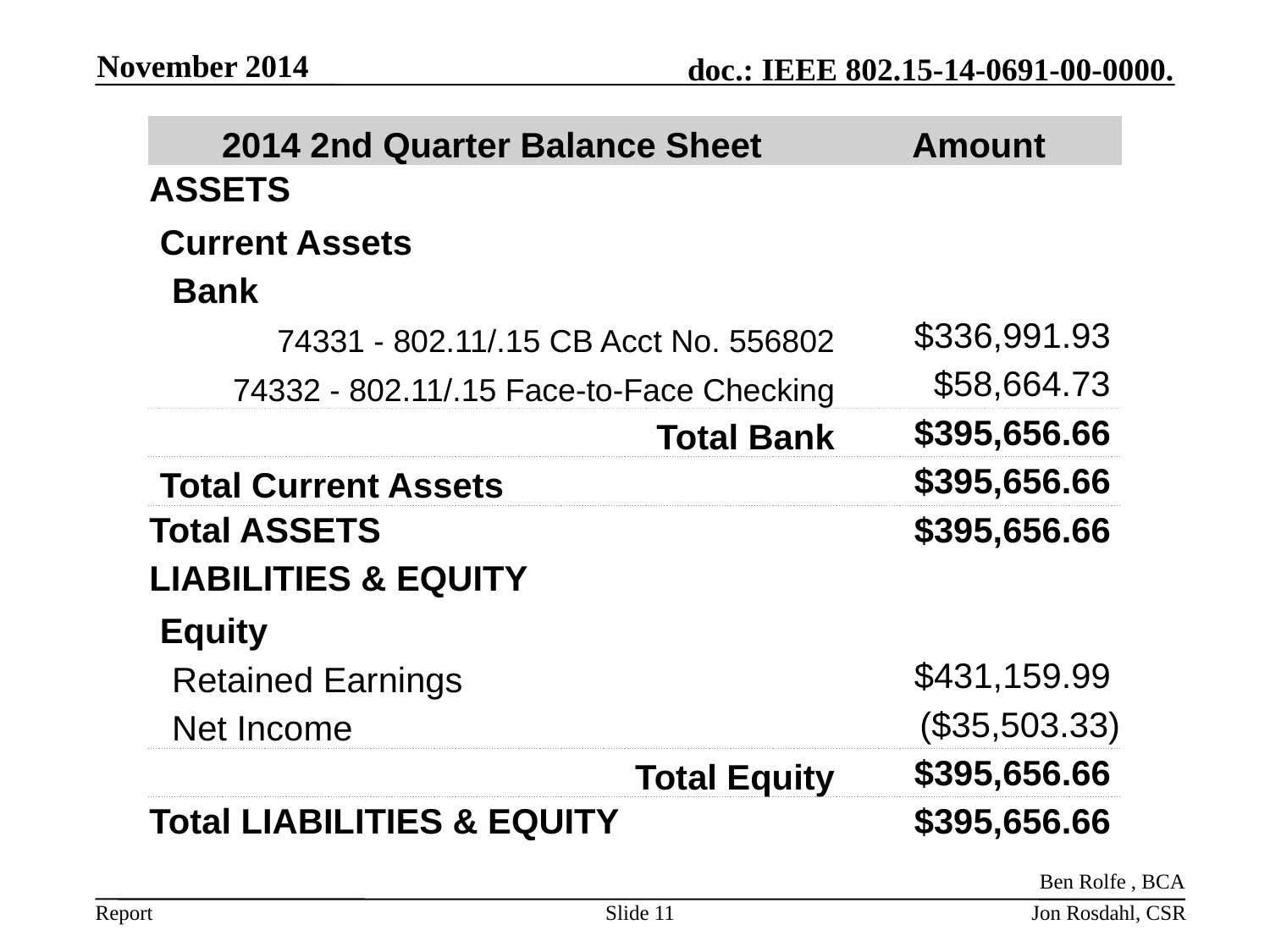

November 2014
| 2014 2nd Quarter Balance Sheet | Amount |
| --- | --- |
| ASSETS |  |
| Current Assets |  |
| Bank |  |
| 74331 - 802.11/.15 CB Acct No. 556802 | $336,991.93 |
| 74332 - 802.11/.15 Face-to-Face Checking | $58,664.73 |
| Total Bank | $395,656.66 |
| Total Current Assets | $395,656.66 |
| Total ASSETS | $395,656.66 |
| LIABILITIES & EQUITY |  |
| Equity |  |
| Retained Earnings | $431,159.99 |
| Net Income | ($35,503.33) |
| Total Equity | $395,656.66 |
| Total LIABILITIES & EQUITY | $395,656.66 |
Ben Rolfe , BCA
Slide 11
Jon Rosdahl, CSR